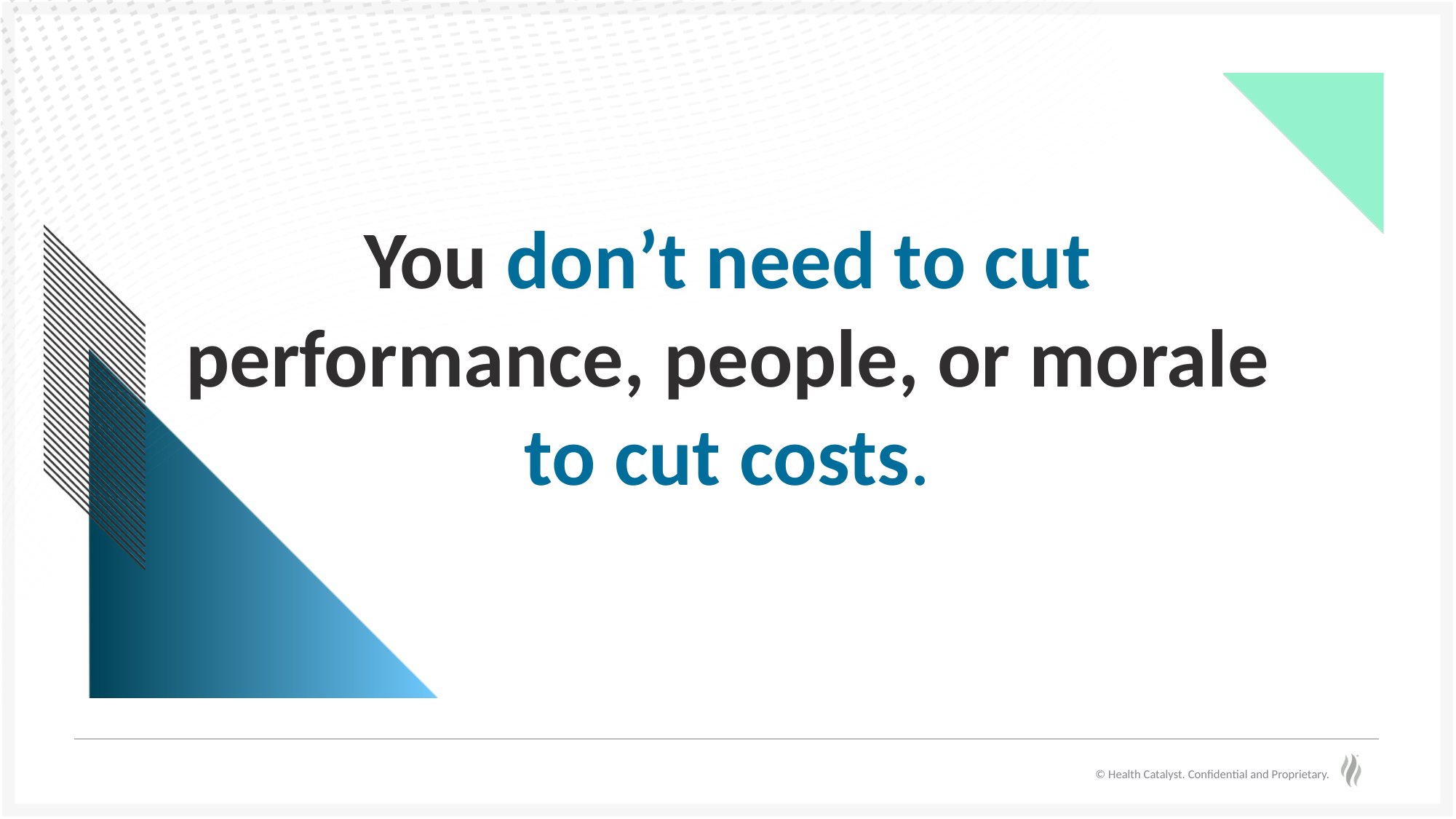

You don’t need to cut performance, people, or morale to cut costs​.